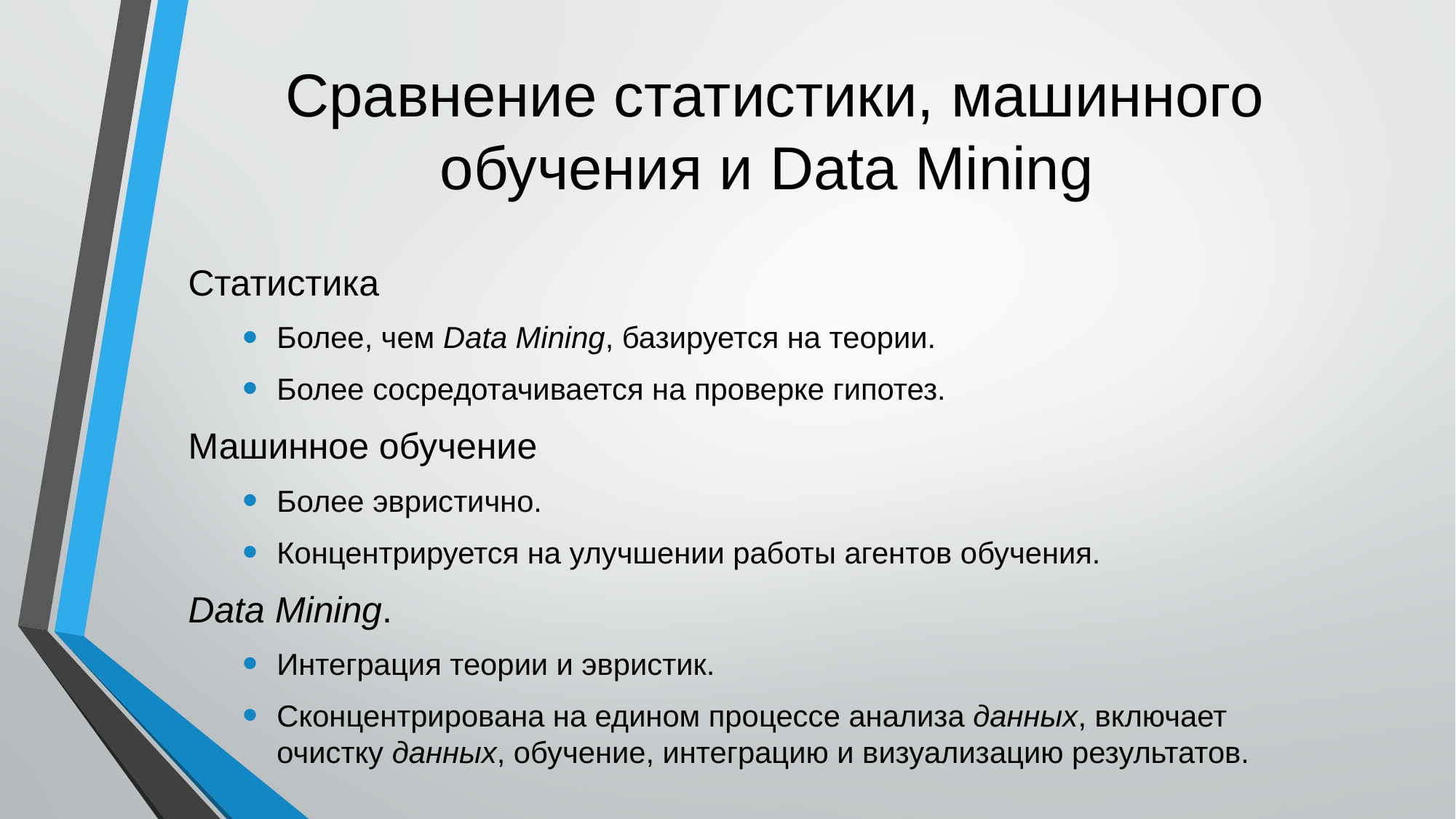

# Сравнение статистики, машинного обучения и Data Mining
Статистика
Более, чем Data Mining, базируется на теории.
Более сосредотачивается на проверке гипотез.
Машинное обучение
Более эвристично.
Концентрируется на улучшении работы агентов обучения.
Data Mining.
Интеграция теории и эвристик.
Сконцентрирована на едином процессе анализа данных, включает очистку данных, обучение, интеграцию и визуализацию результатов.